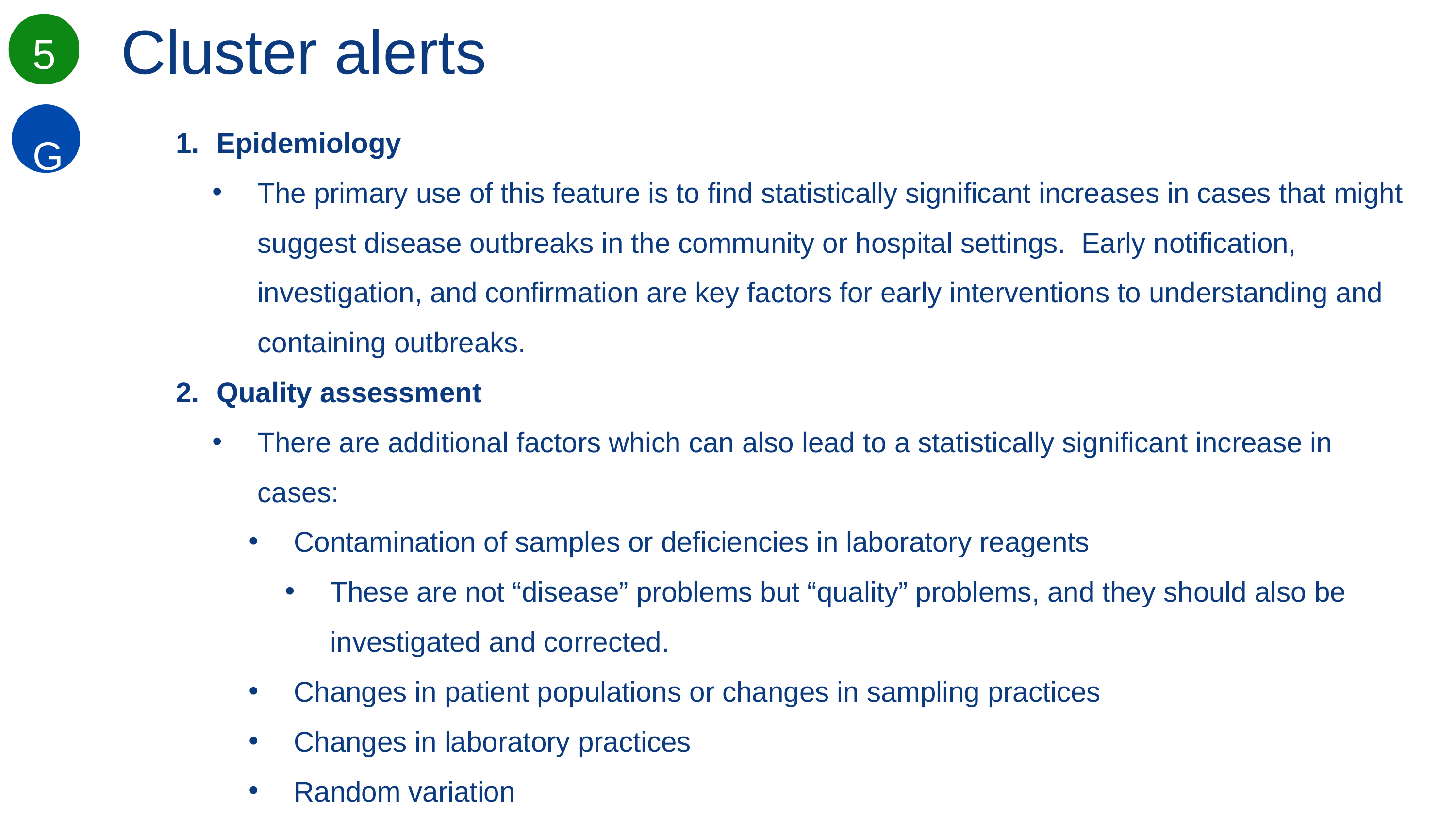

Cluster alerts

5
G

Epidemiology
The primary use of this feature is to find statistically significant increases in cases that might suggest disease outbreaks in the community or hospital settings.  Early notification, investigation, and confirmation are key factors for early interventions to understanding and containing outbreaks.
Quality assessment
There are additional factors which can also lead to a statistically significant increase in cases:
Contamination of samples or deficiencies in laboratory reagents
These are not “disease” problems but “quality” problems, and they should also be investigated and corrected.
Changes in patient populations or changes in sampling practices
Changes in laboratory practices
Random variation